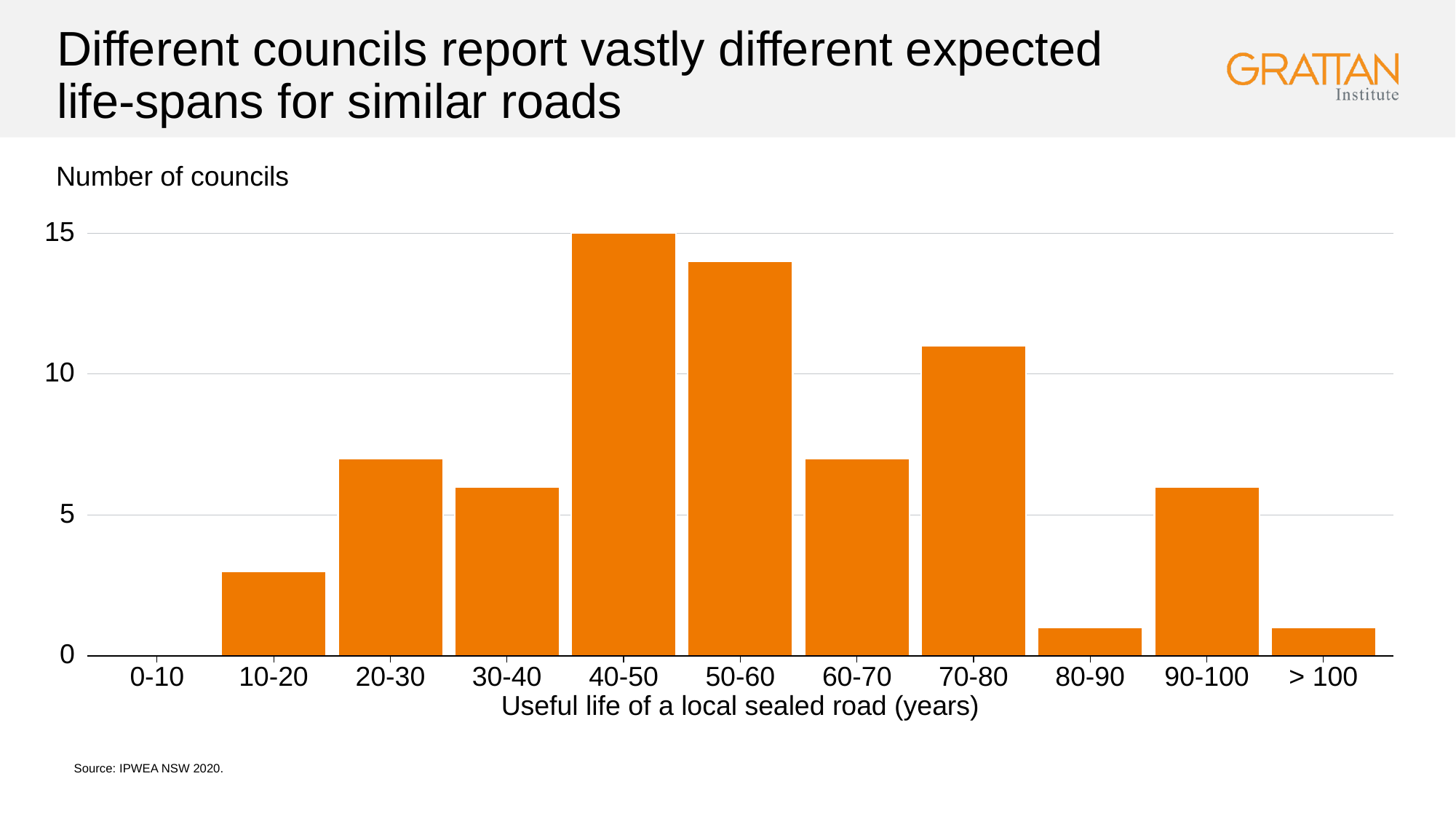

# Different councils report vastly different expected life-spans for similar roads
Number of councils

15

10

5

0

20-30
30-40
0-10
10-20
40-50
50-60
60-70
70-80
80-90
90-100
> 100
Useful life of a local sealed road (years)

 Source: IPWEA NSW 2020.